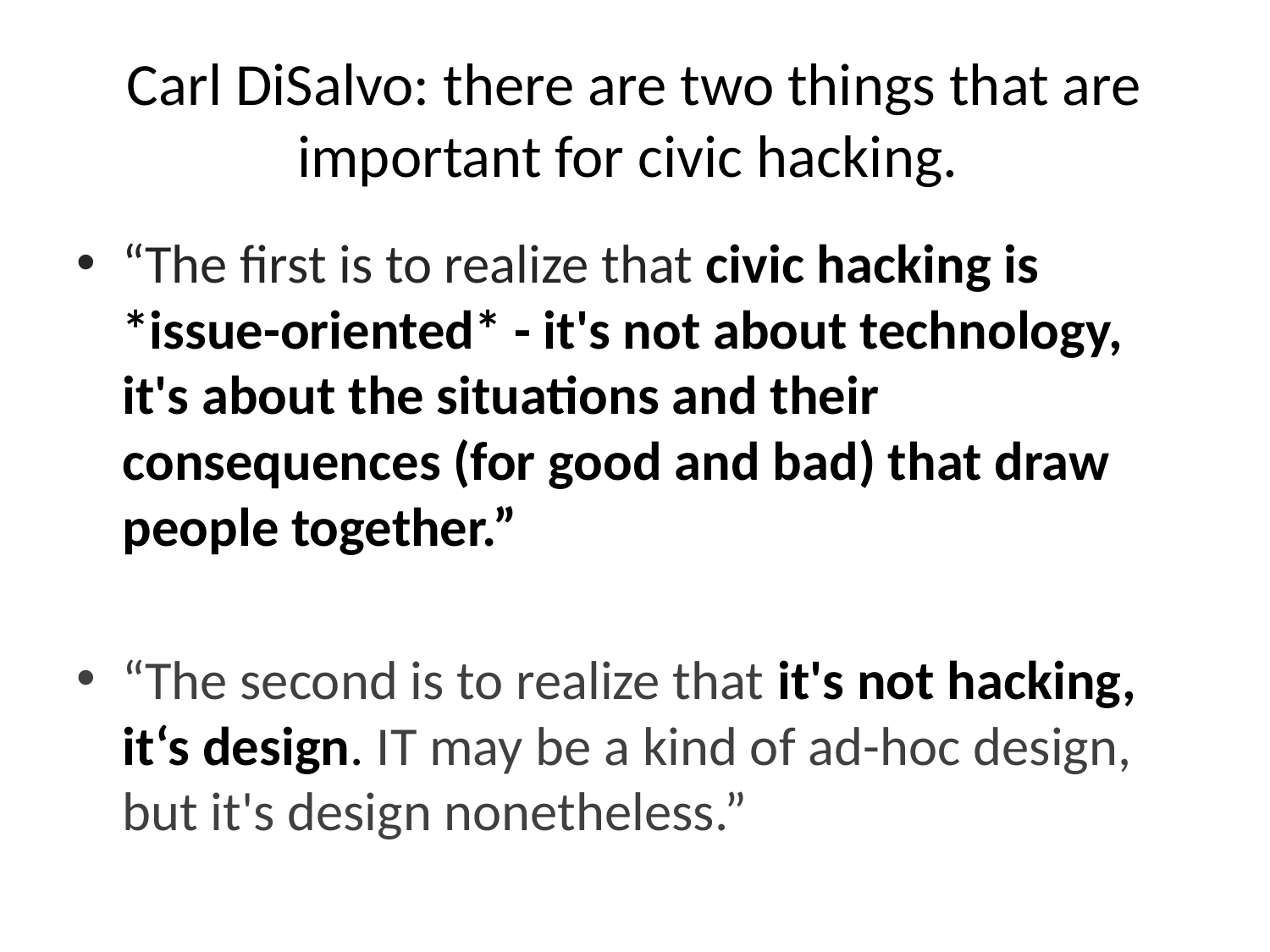

# Carl DiSalvo: there are two things that are important for civic hacking.
“The first is to realize that civic hacking is *issue-oriented* - it's not about technology, it's about the situations and their consequences (for good and bad) that draw people together.”

“The second is to realize that it's not hacking, it‘s design. IT may be a kind of ad-hoc design, but it's design nonetheless.”